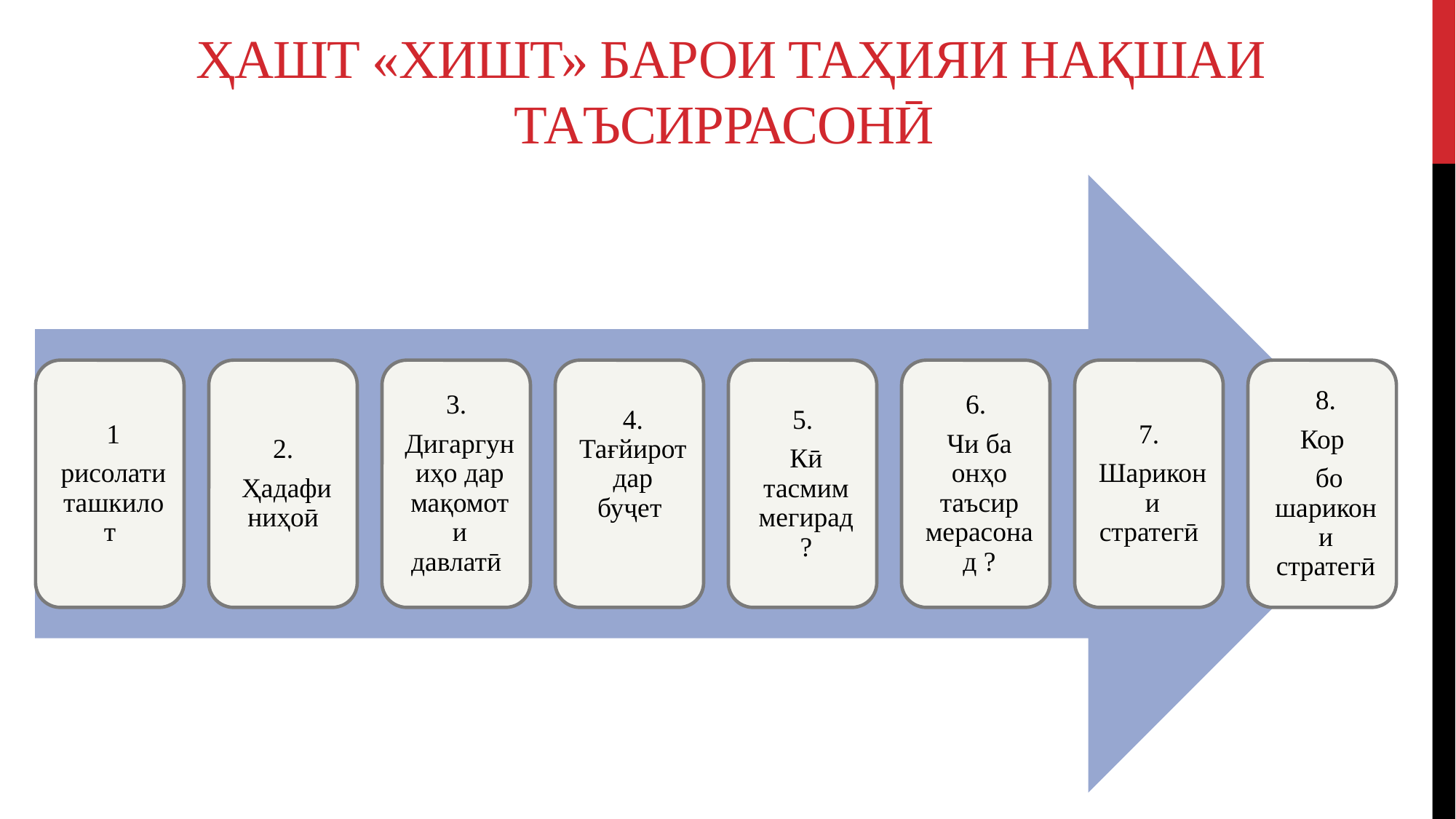

# Ҳашт «хишт» барои таҳияи нақшаи таъсиррасонӣ
1
рисолати ташкилот
2.
Ҳадафи ниҳоӣ
3.
Дигаргуниҳо дар мақомоти давлатӣ
4. Тағйирот дар буҷет

5.
Кӣ тасмим мегирад ?
6.
Чи ба онҳо таъсир мерасонад ?
7.
Шарикони стратегӣ
8.
Кор
 бо шарикони стратегӣ